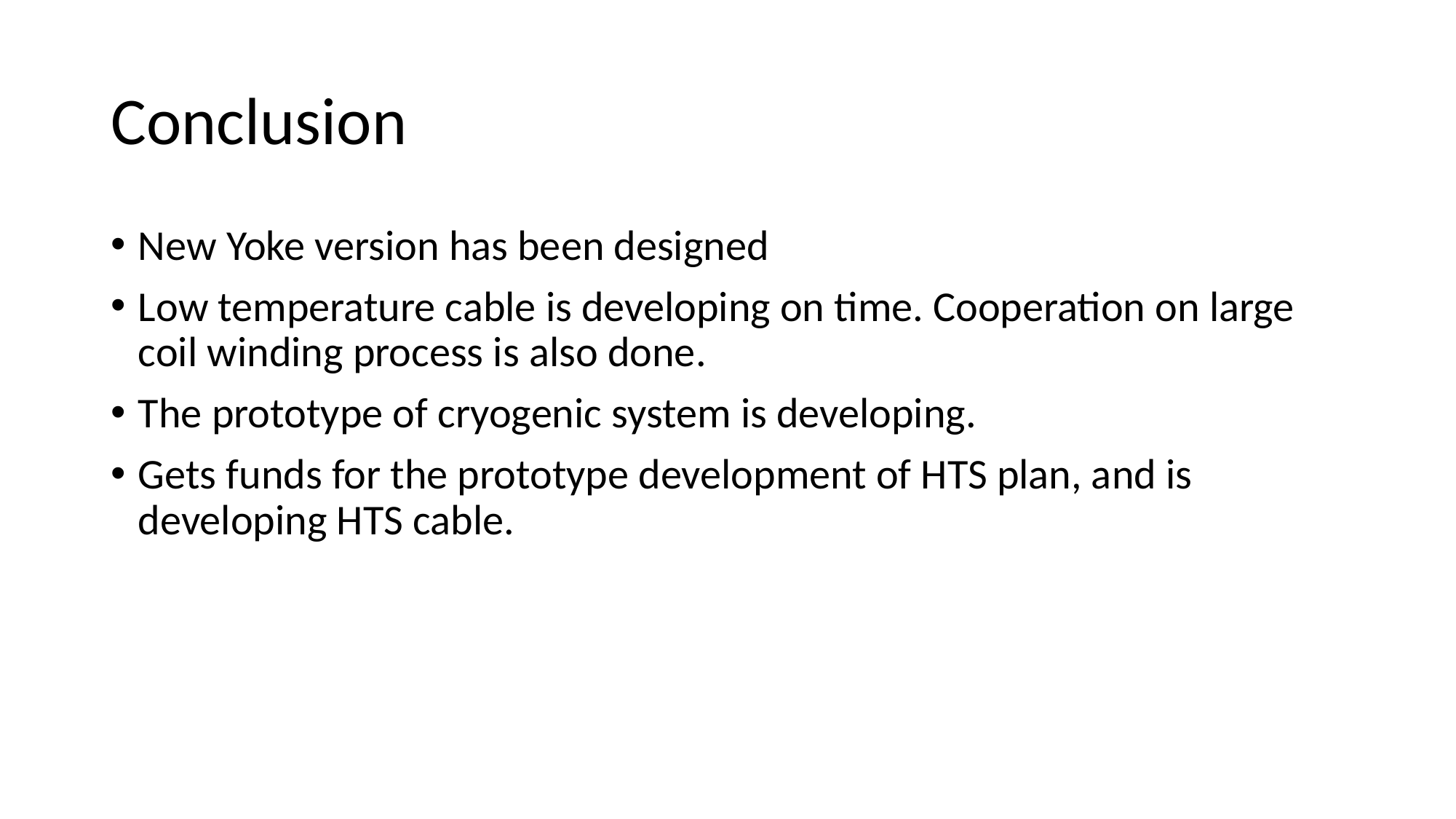

# Conclusion
New Yoke version has been designed
Low temperature cable is developing on time. Cooperation on large coil winding process is also done.
The prototype of cryogenic system is developing.
Gets funds for the prototype development of HTS plan, and is developing HTS cable.